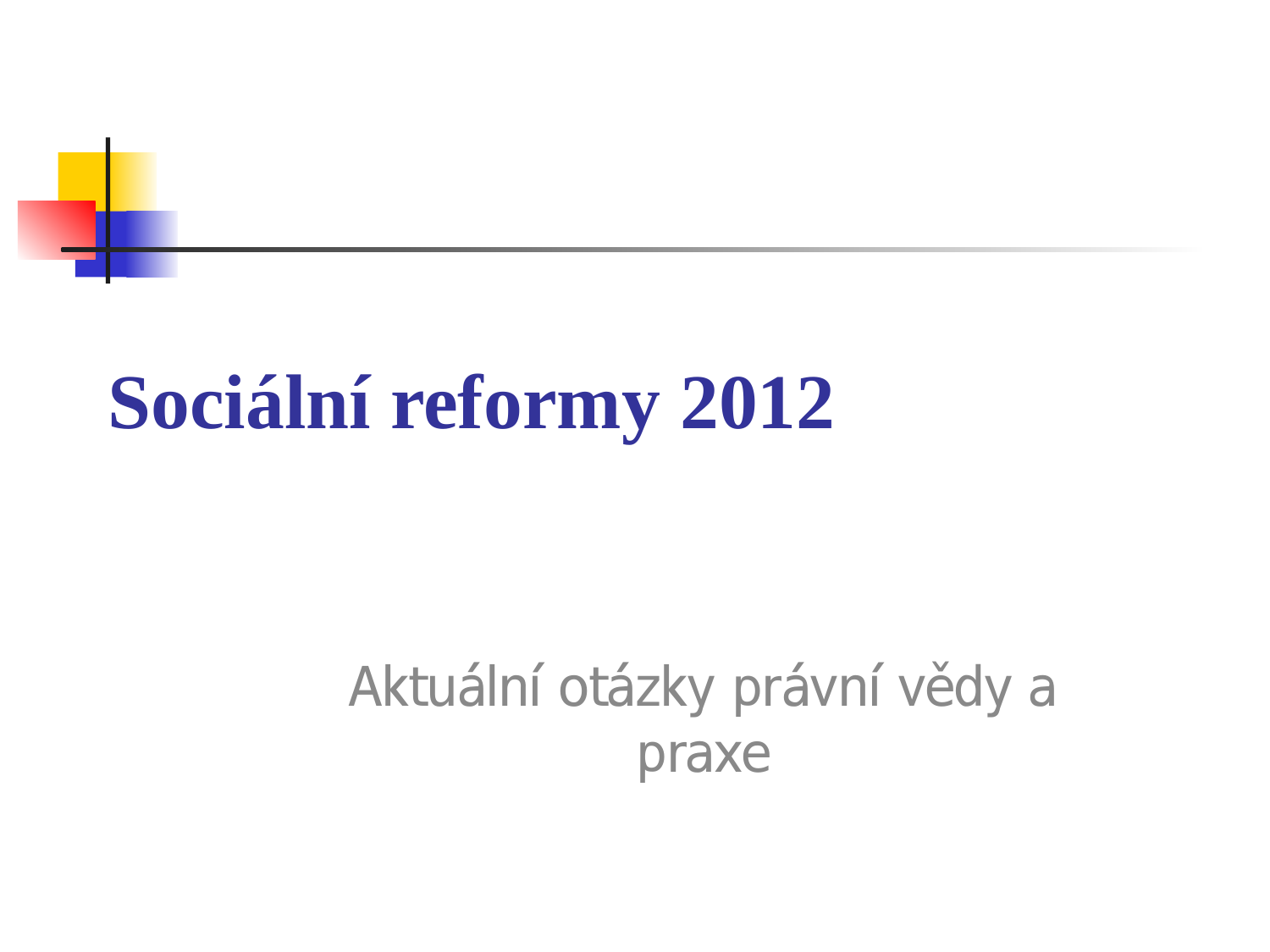

Sociální reformy 2012

Aktuální otázky právní vědy a praxe